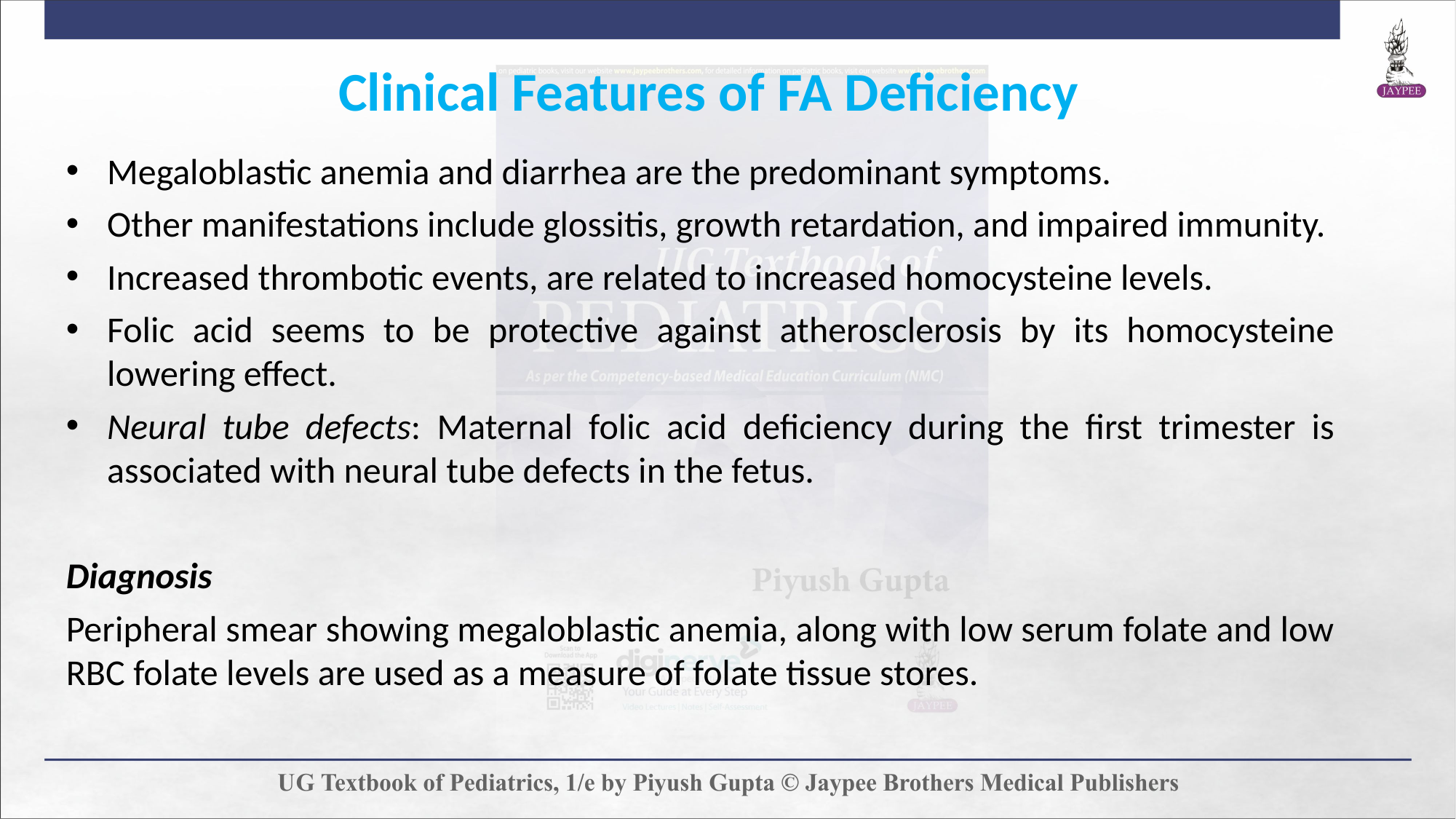

Clinical Features of FA Deficiency
Megaloblastic anemia and diarrhea are the predominant symptoms.
Other manifestations include glossitis, growth retardation, and impaired immunity.
Increased thrombotic events, are related to increased homocysteine levels.
Folic acid seems to be protective against atherosclerosis by its homocysteine lowering effect.
Neural tube defects: Maternal folic acid deficiency during the first trimester is associated with neural tube defects in the fetus.

Diagnosis
Peripheral smear showing megaloblastic anemia, along with low serum folate and low RBC folate levels are used as a measure of folate tissue stores.